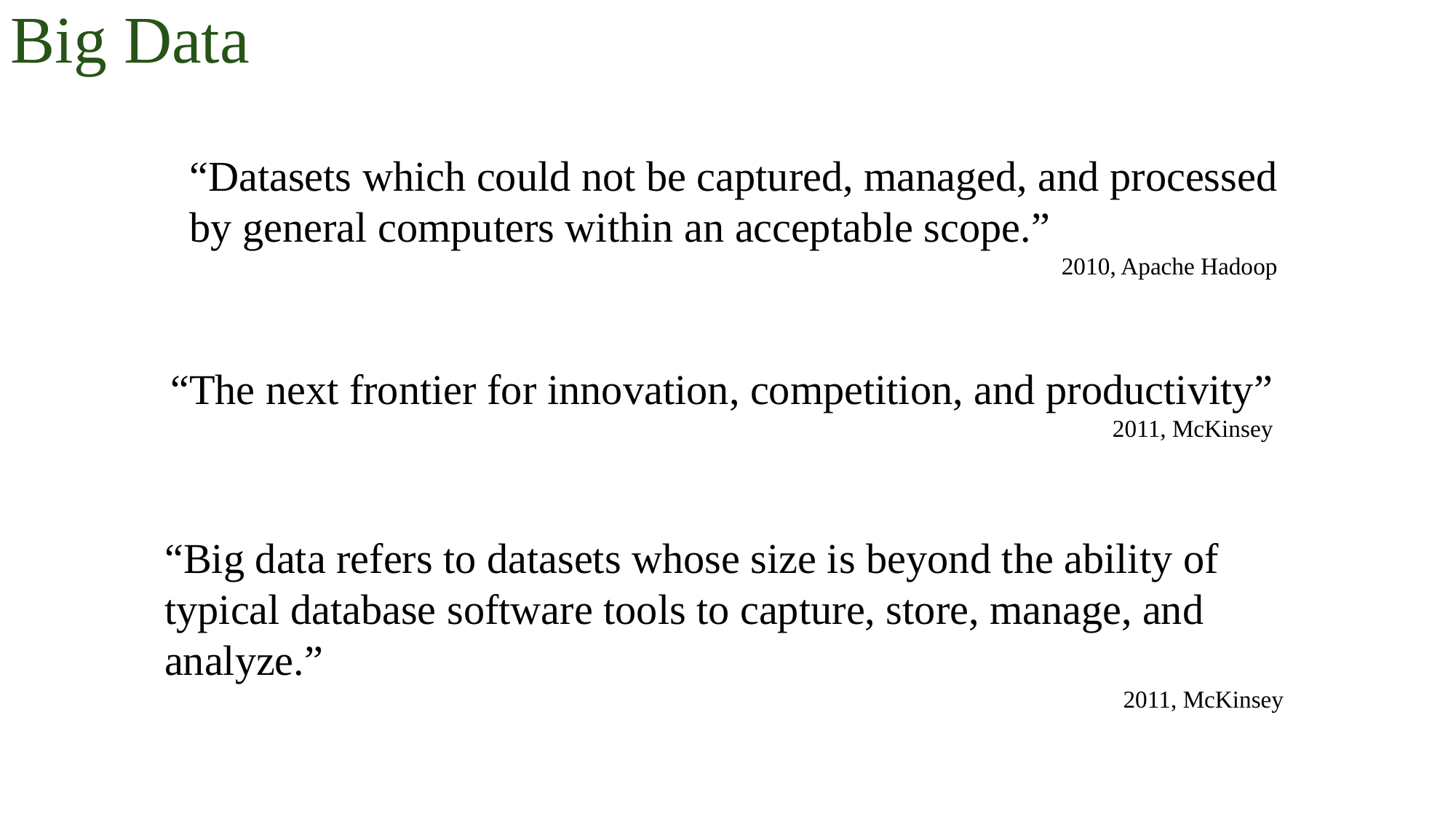

Big Data
“Datasets which could not be captured, managed, and processed
by general computers within an acceptable scope.”
2010, Apache Hadoop
“The next frontier for innovation, competition, and productivity”
2011, McKinsey
“Big data refers to datasets whose size is beyond the ability of typical database software tools to capture, store, manage, and analyze.”
2011, McKinsey